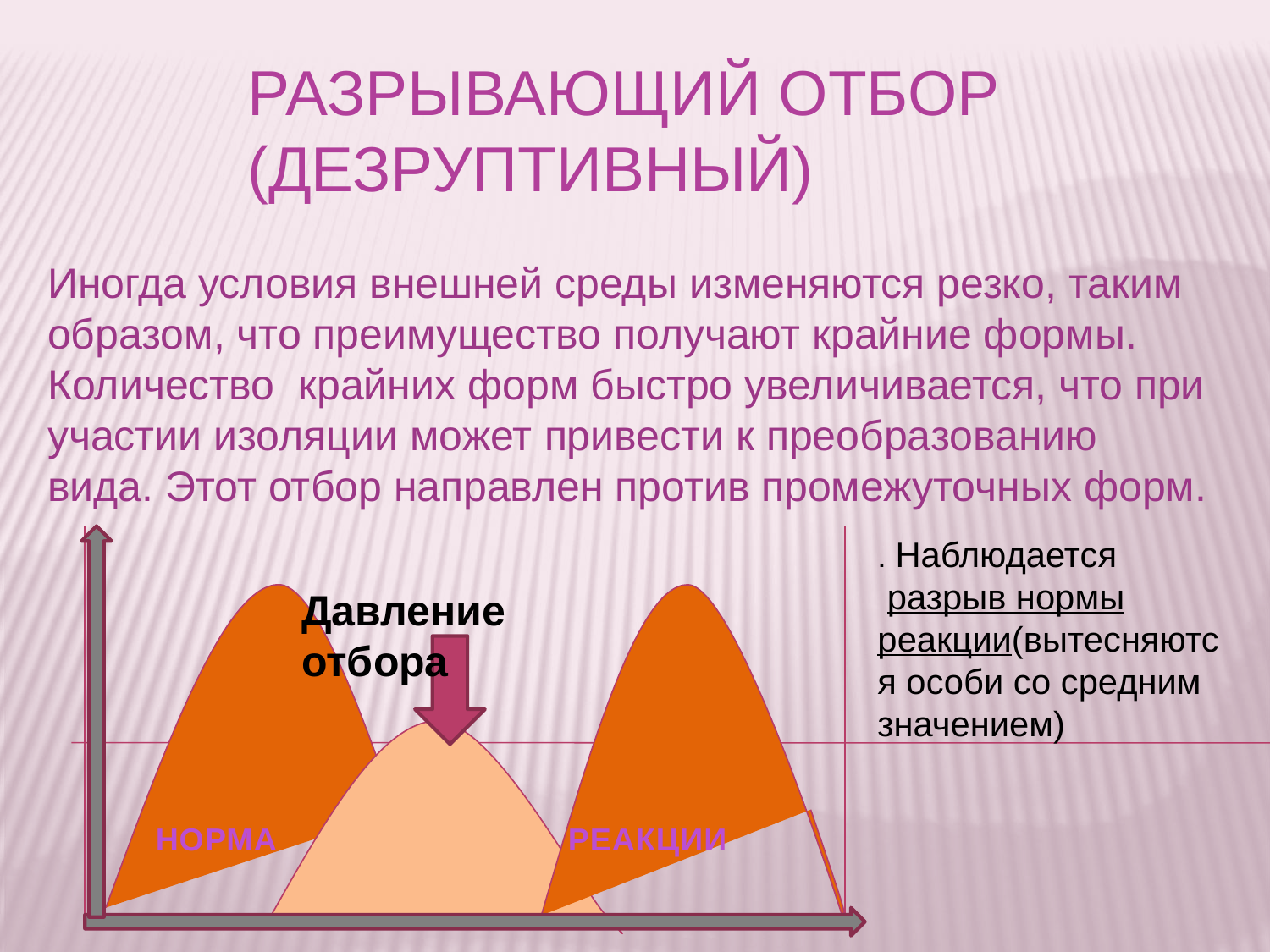

# Разрывающий отбор (дезруптивный)
Иногда условия внешней среды изменяются резко, таким образом, что преимущество получают крайние формы. Количество  крайних форм быстро увеличивается, что при участии изоляции может привести к преобразованию вида. Этот отбор направлен против промежуточных форм.

. Наблюдается
 разрыв нормы реакции(вытесняются особи со средним значением)

Давление отбора

НОРМА
РЕАКЦИИ